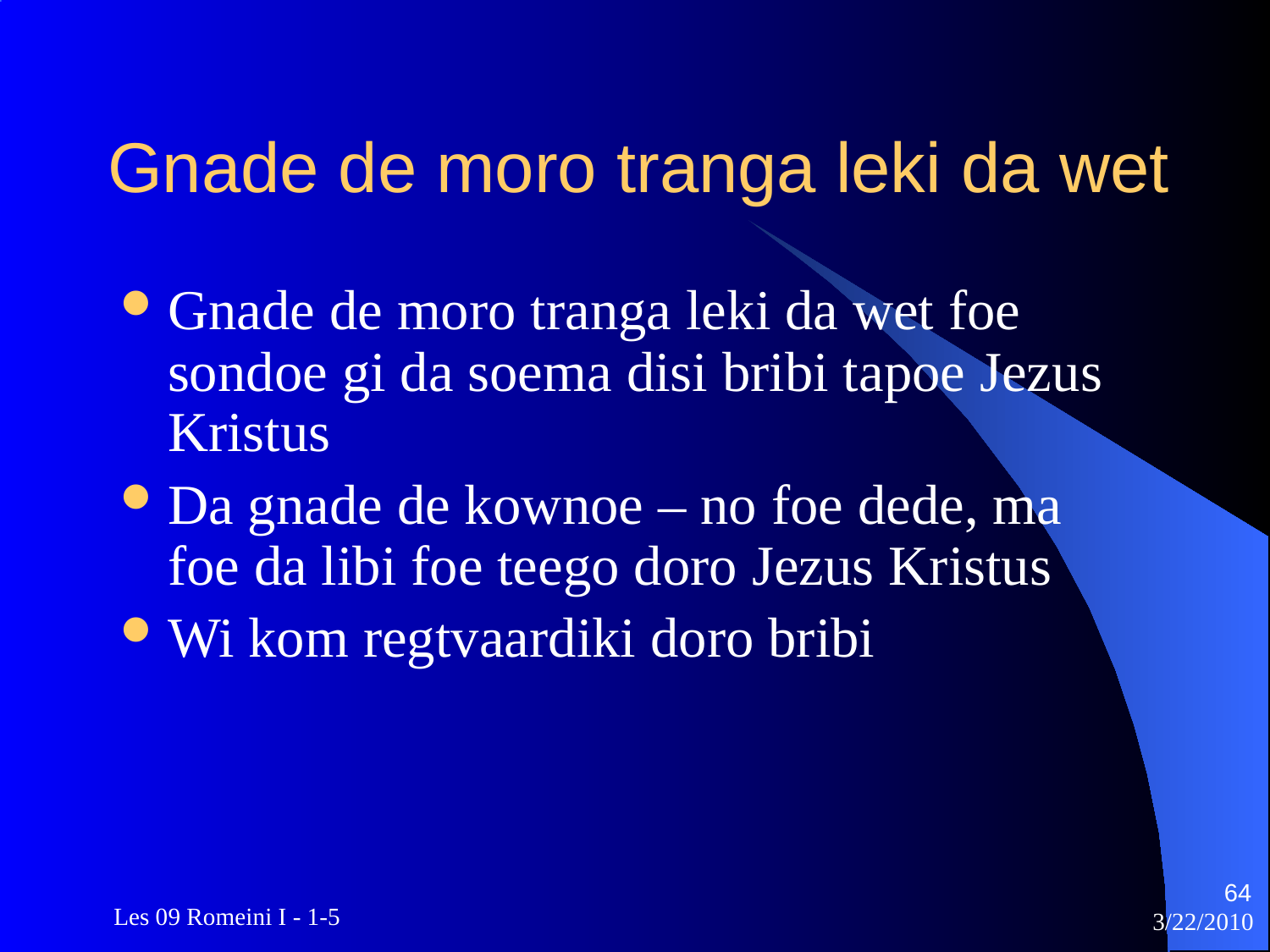

# Gnade de moro tranga leki da wet
Gnade de moro tranga leki da wet foe sondoe gi da soema disi bribi tapoe Jezus Kristus
Da gnade de kownoe – no foe dede, ma foe da libi foe teego doro Jezus Kristus
Wi kom regtvaardiki doro bribi
64
 Les 09 Romeini I - 1-5
3/22/2010